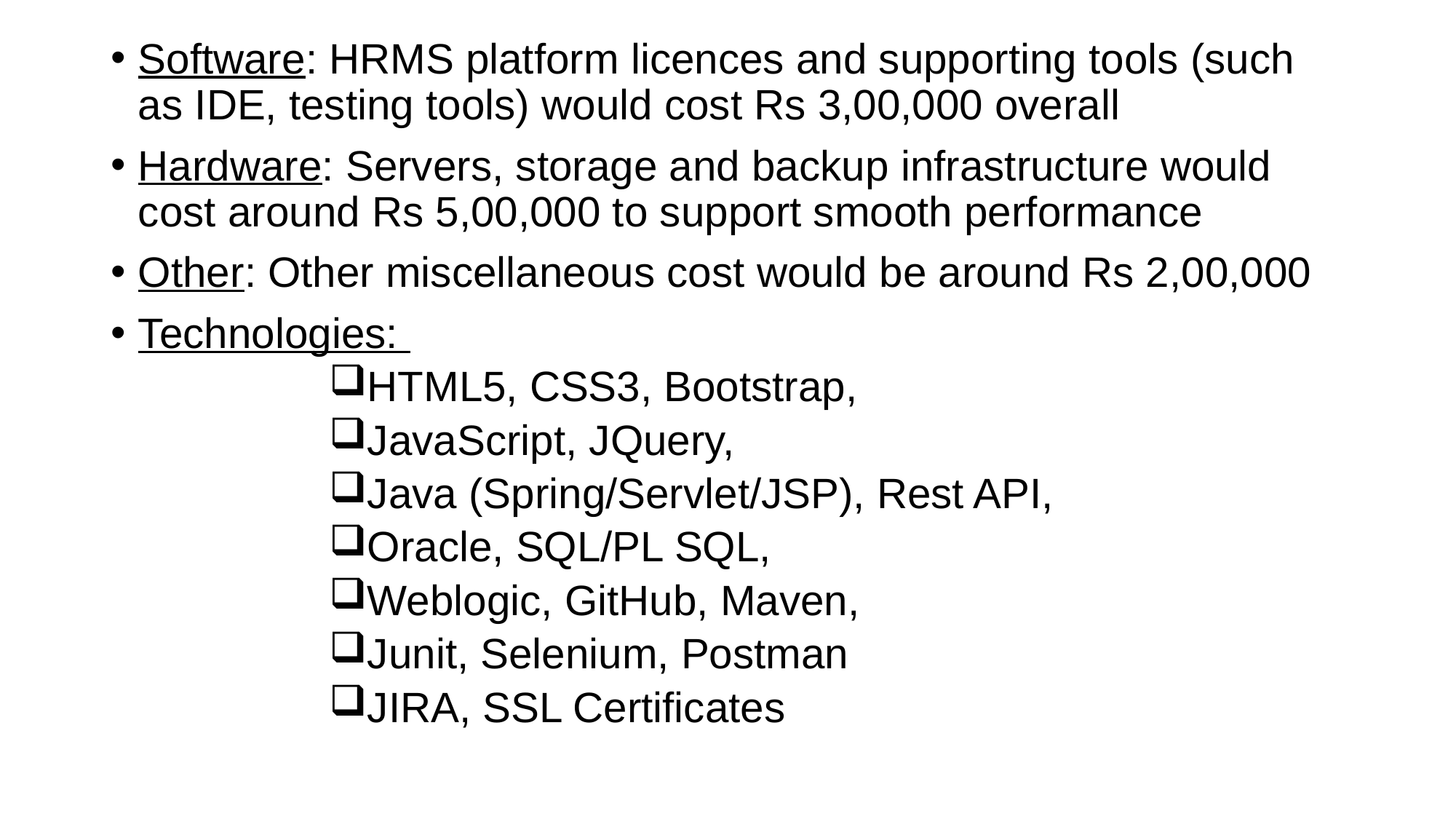

Software: HRMS platform licences and supporting tools (such as IDE, testing tools) would cost Rs 3,00,000 overall
Hardware: Servers, storage and backup infrastructure would cost around Rs 5,00,000 to support smooth performance
Other: Other miscellaneous cost would be around Rs 2,00,000
Technologies:
HTML5, CSS3, Bootstrap,
JavaScript, JQuery,
Java (Spring/Servlet/JSP), Rest API,
Oracle, SQL/PL SQL,
Weblogic, GitHub, Maven,
Junit, Selenium, Postman
JIRA, SSL Certificates